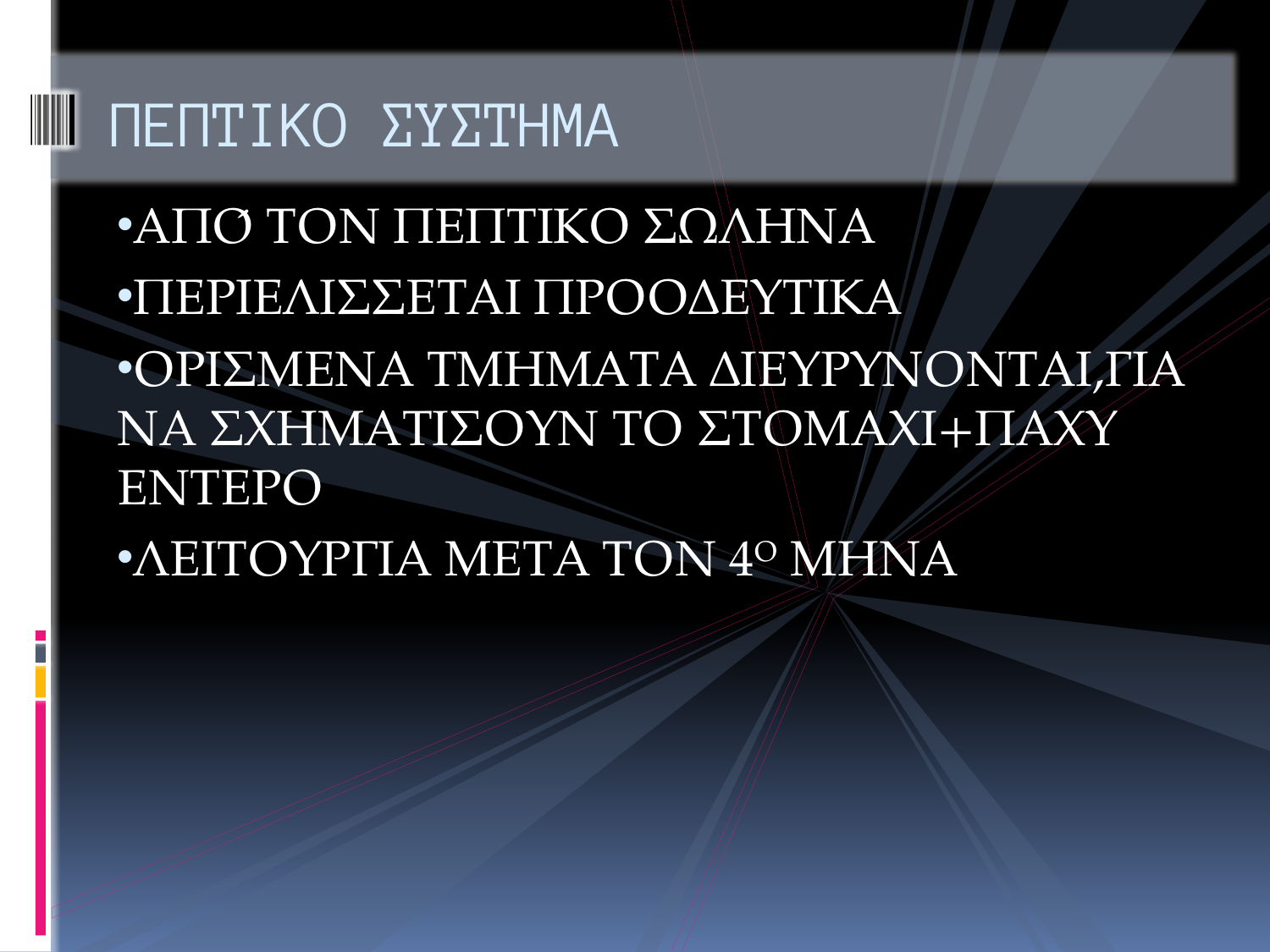

# ΠΕΠΤΙΚΟ ΣΥΣΤΗΜΑ
ΑΠΌ ΤΟΝ ΠΕΠΤΙΚΟ ΣΩΛΗΝΑ
ΠΕΡΙΕΛΙΣΣΕΤΑΙ ΠΡΟΟΔΕΥΤΙΚΑ
ΟΡΙΣΜΕΝΑ ΤΜΗΜΑΤΑ ΔΙΕΥΡΥΝΟΝΤΑΙ,ΓΙΑ ΝΑ ΣΧΗΜΑΤΙΣΟΥΝ ΤΟ ΣΤΟΜΑΧΙ+ΠΑΧΥ ΕΝΤΕΡΟ
ΛΕΙΤΟΥΡΓΙΑ ΜΕΤΑ ΤΟΝ 4Ο ΜΗΝΑ